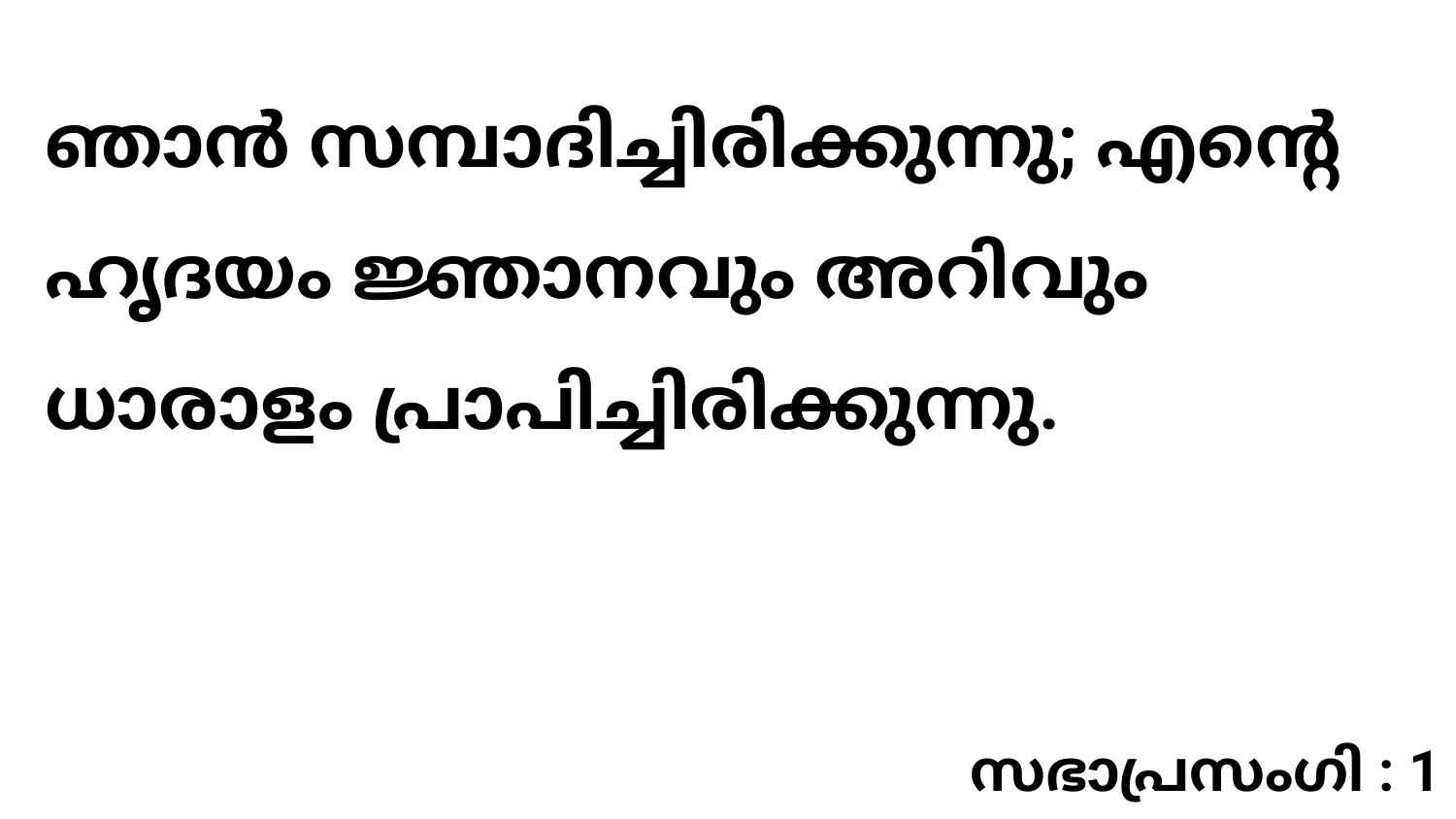

ഞാൻ സമ്പാദിച്ചിരിക്കുന്നു; എന്റെ ഹൃദയം ജ്ഞാനവും അറിവും ധാരാളം പ്രാപിച്ചിരിക്കുന്നു.
സഭാപ്രസംഗി : 1